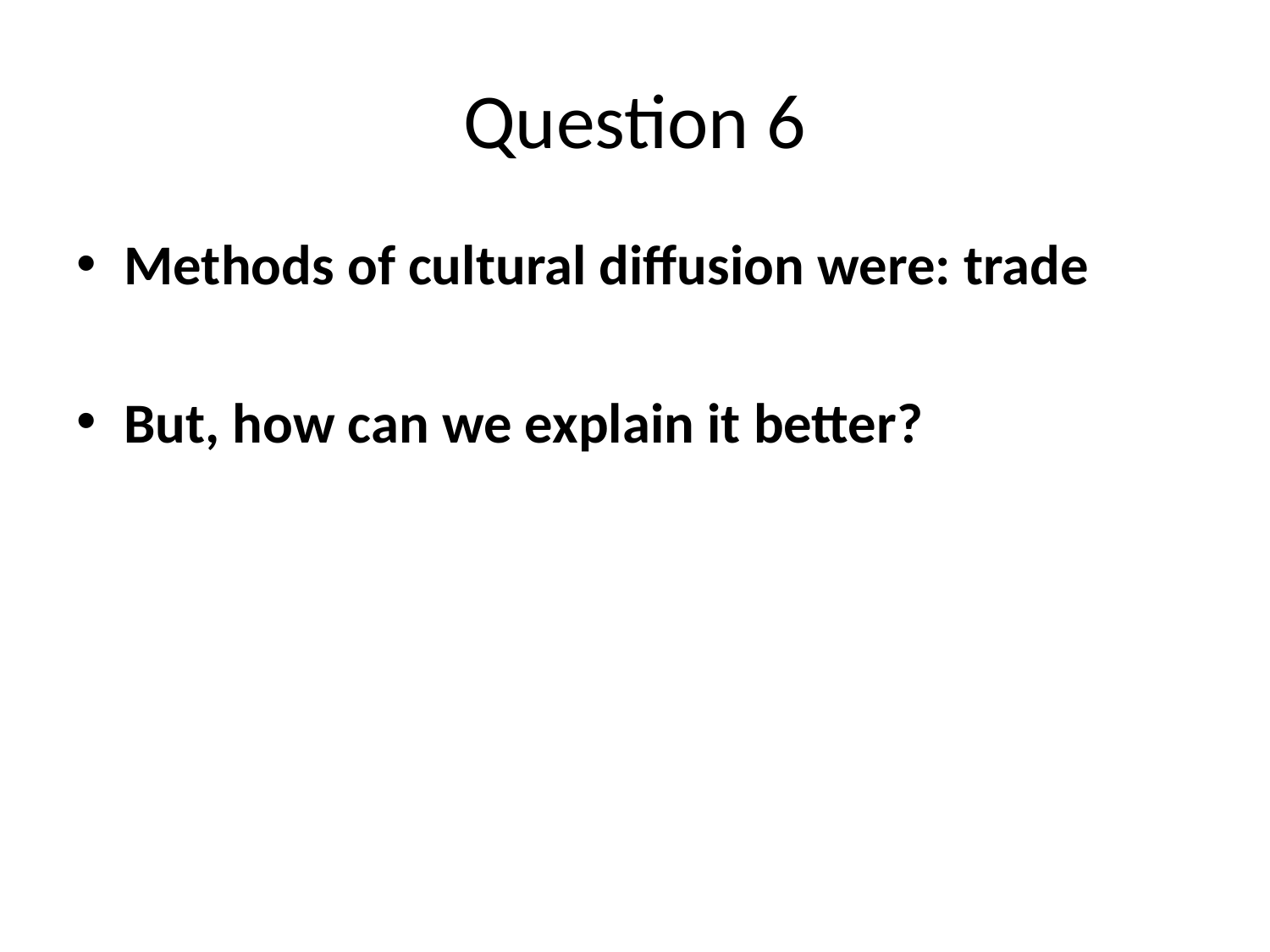

# Question 6
Methods of cultural diffusion were: trade

But, how can we explain it better?